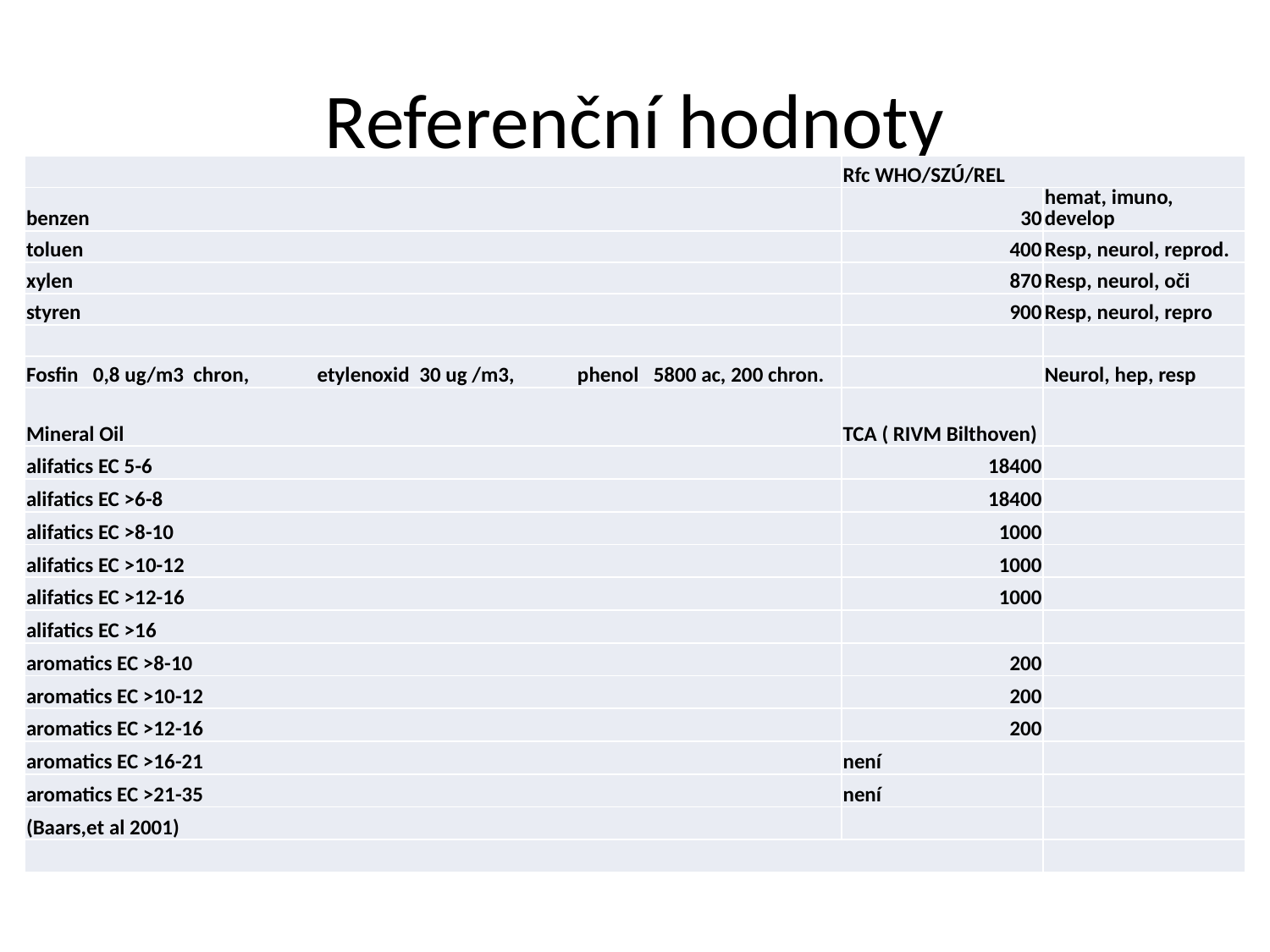

# Referenční hodnoty
|  | Rfc WHO/SZÚ/REL |  |
| --- | --- | --- |
| benzen | 30 | hemat, imuno, develop |
| toluen | 400 | Resp, neurol, reprod. |
| xylen | 870 | Resp, neurol, oči |
| styren | 900 | Resp, neurol, repro |
|  |  |  |
| Fosfin 0,8 ug/m3 chron, etylenoxid 30 ug /m3, phenol 5800 ac, 200 chron. |  | Neurol, hep, resp |
| Mineral Oil | TCA ( RIVM Bilthoven) |  |
| alifatics EC 5-6 | 18400 |  |
| alifatics EC >6-8 | 18400 |  |
| alifatics EC >8-10 | 1000 |  |
| alifatics EC >10-12 | 1000 |  |
| alifatics EC >12-16 | 1000 |  |
| alifatics EC >16 |  |  |
| aromatics EC >8-10 | 200 |  |
| aromatics EC >10-12 | 200 |  |
| aromatics EC >12-16 | 200 |  |
| aromatics EC >16-21 | není |  |
| aromatics EC >21-35 | není |  |
| (Baars,et al 2001) |  |  |
|  |  |  |